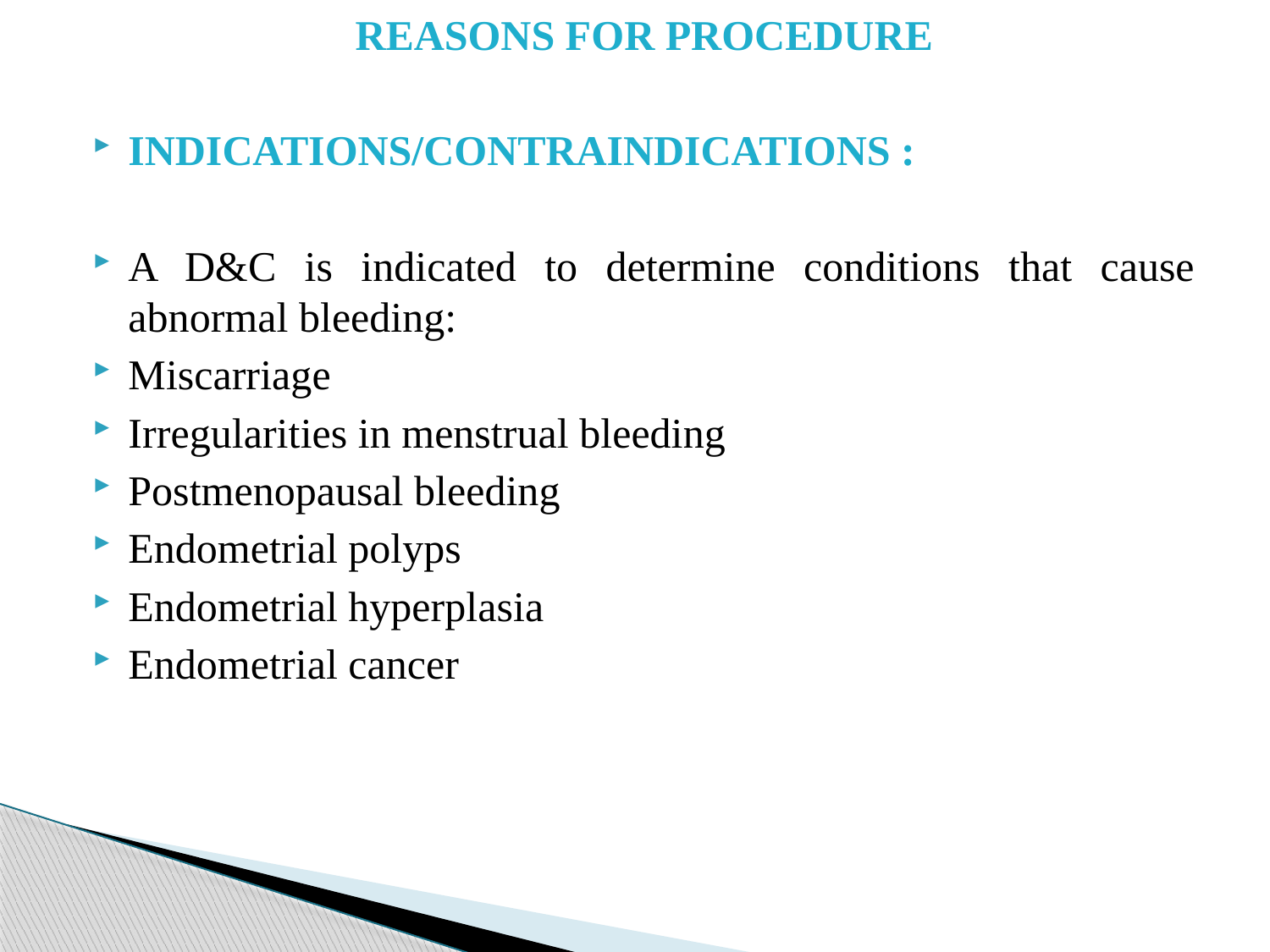

REASONS FOR PROCEDURE

INDICATIONS/CONTRAINDICATIONS :

A D&C is indicated to determine conditions that cause abnormal bleeding:
Miscarriage
Irregularities in menstrual bleeding
Postmenopausal bleeding
Endometrial polyps
Endometrial hyperplasia
Endometrial cancer